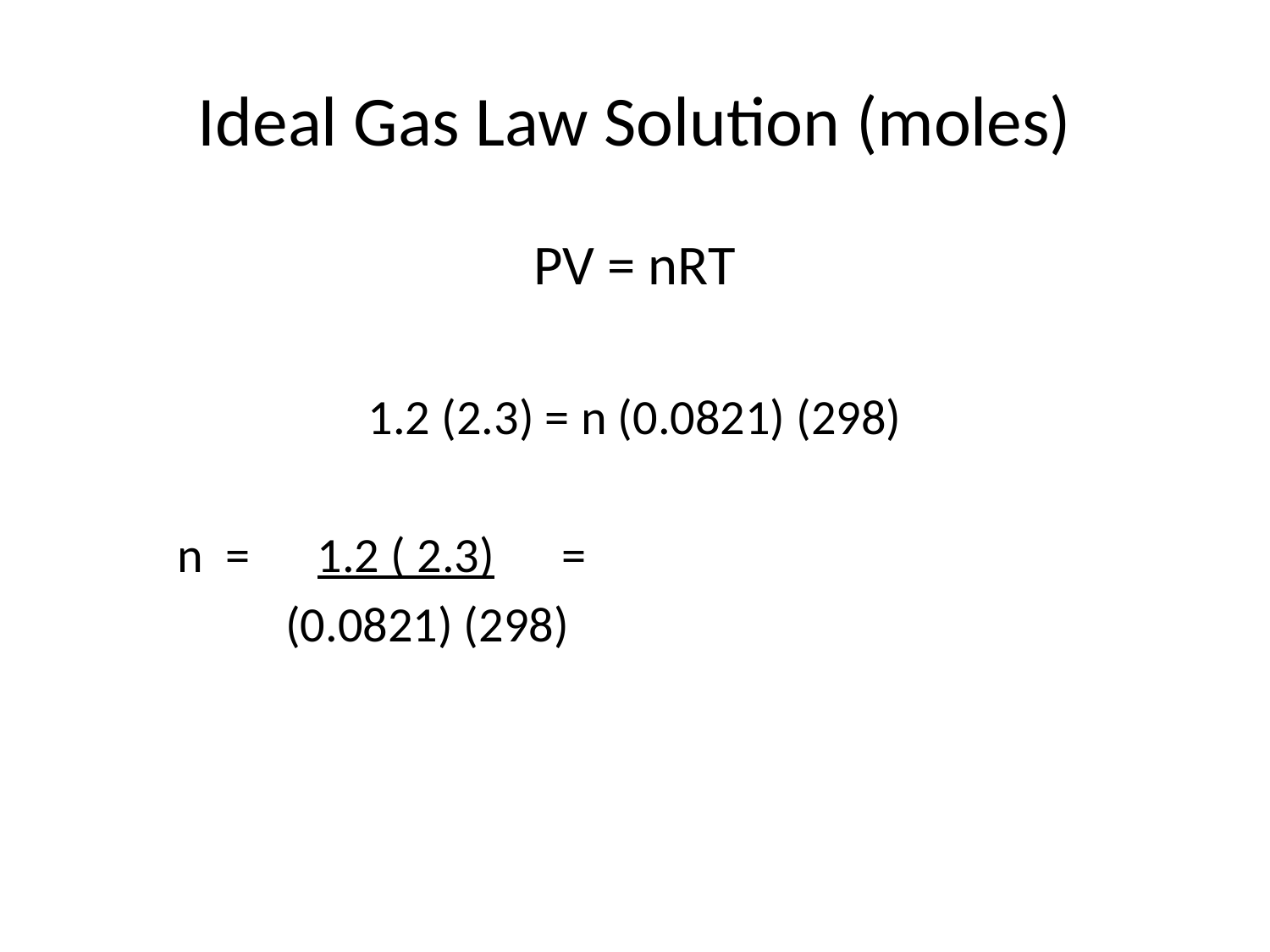

# Ideal Gas Law Solution (moles)
PV = nRT

1.2 (2.3) = n (0.0821) (298)

         n  =      1.2 ( 2.3)      =
             (0.0821) (298)